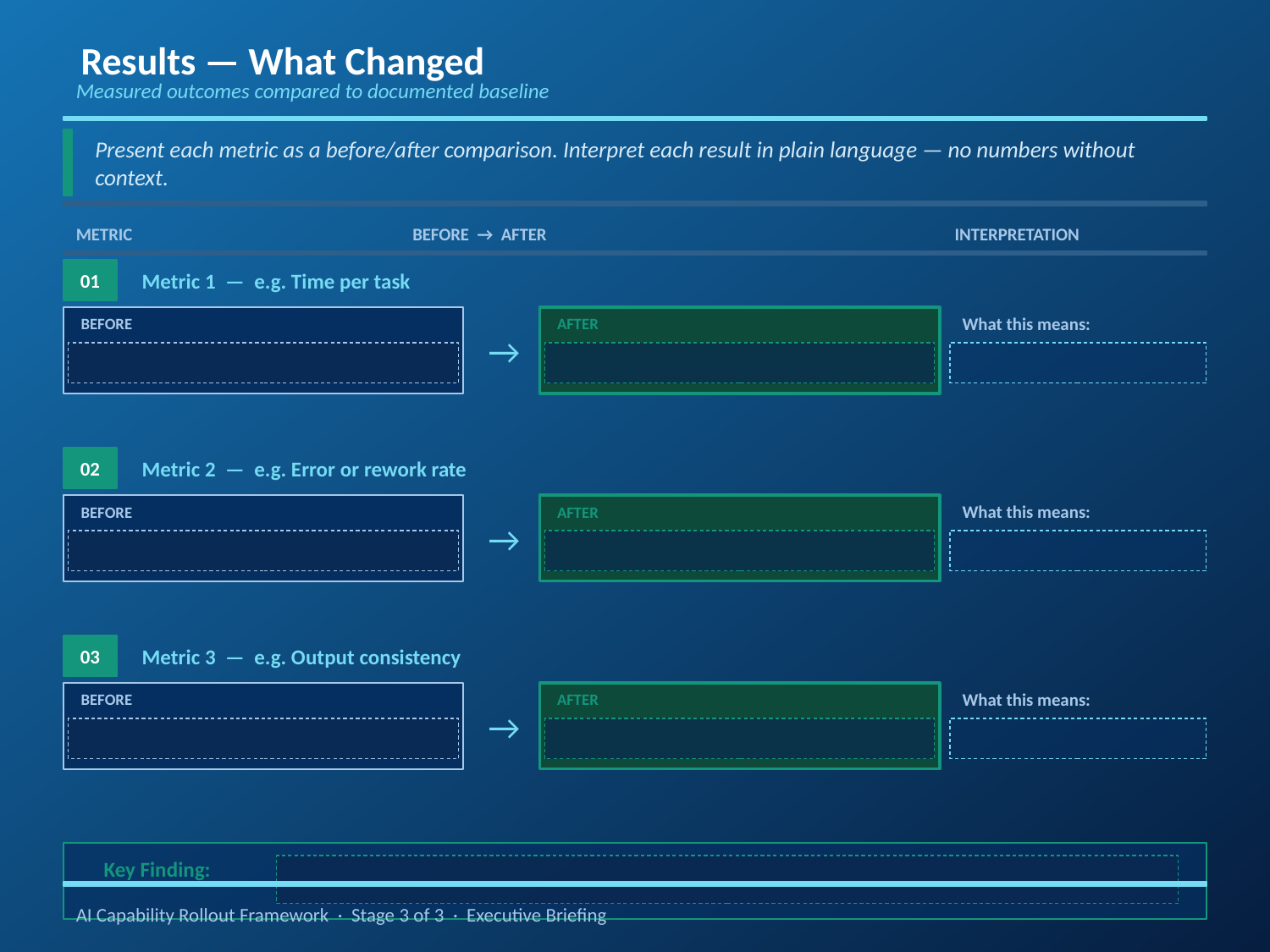

Results — What Changed
Measured outcomes compared to documented baseline

Present each metric as a before/after comparison. Interpret each result in plain language — no numbers without context.

METRIC
BEFORE  →  AFTER
INTERPRETATION

01
Metric 1  —  e.g. Time per task

BEFORE
→

AFTER
What this means:

02
Metric 2  —  e.g. Error or rework rate

BEFORE
→

AFTER
What this means:

03
Metric 3  —  e.g. Output consistency

BEFORE
→

AFTER
What this means:

Key Finding:

AI Capability Rollout Framework  ·  Stage 3 of 3  ·  Executive Briefing